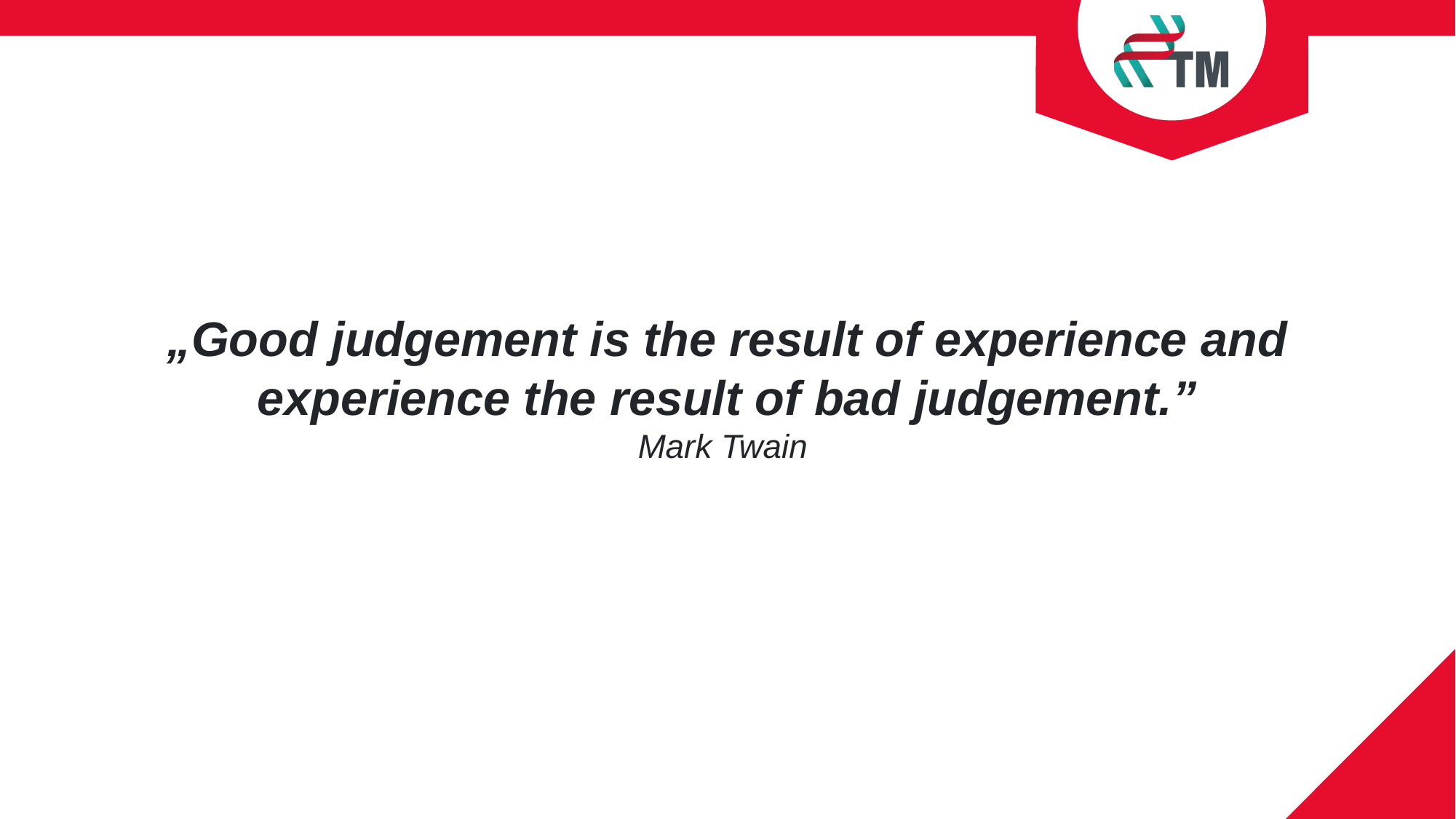

„Good judgement is the result of experience and experience the result of bad judgement.”
Mark Twain